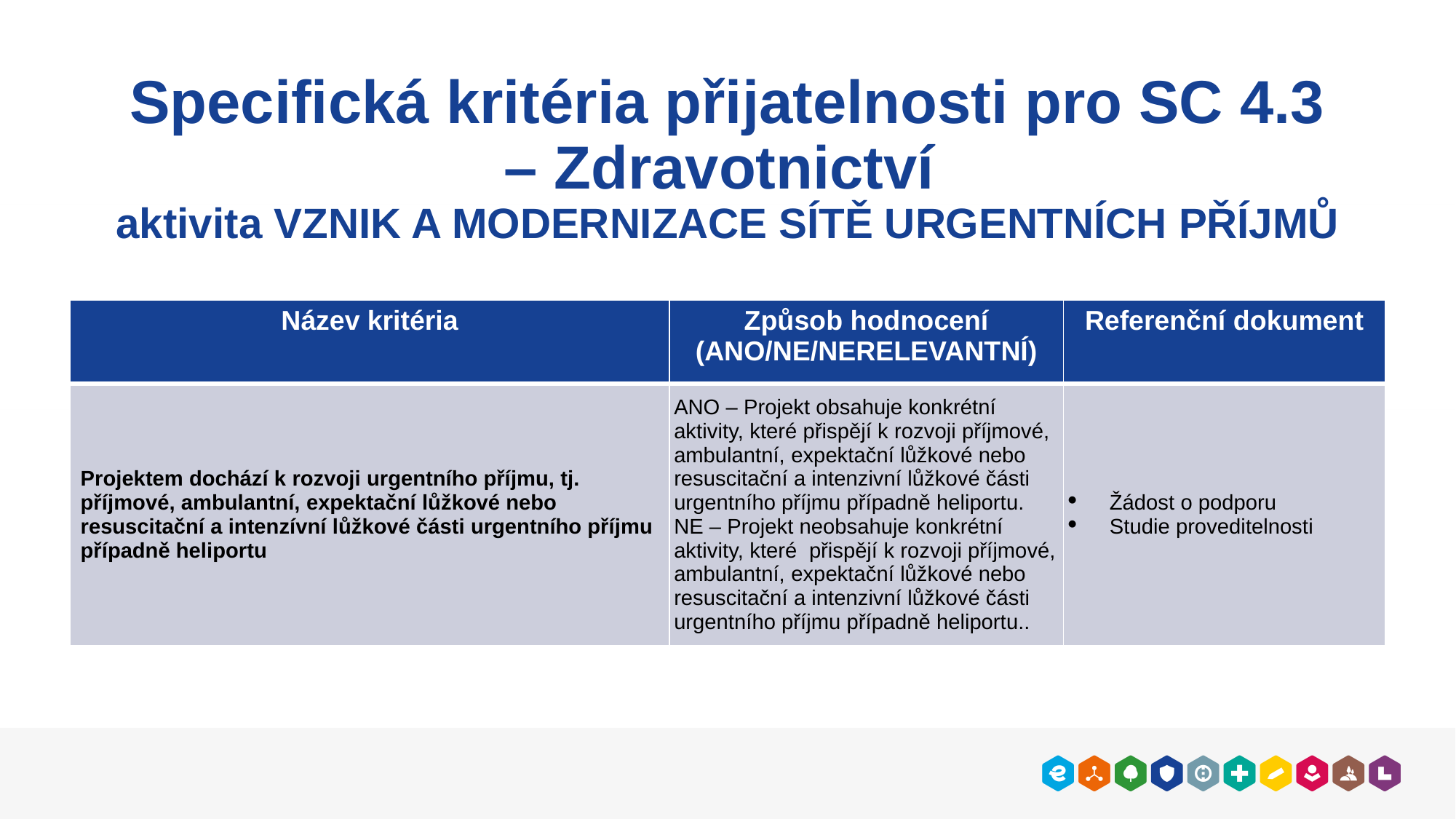

# Specifická kritéria přijatelnosti pro SC 4.3 – Zdravotnictví aktivita VZNIK A MODERNIZACE SÍTĚ URGENTNÍCH PŘÍJMŮ
| Název kritéria | Způsob hodnocení (ANO/NE/NERELEVANTNÍ) | Referenční dokument |
| --- | --- | --- |
| Projektem dochází k rozvoji urgentního příjmu, tj. příjmové, ambulantní, expektační lůžkové nebo resuscitační a intenzívní lůžkové části urgentního příjmu případně heliportu | ANO – Projekt obsahuje konkrétní aktivity, které přispějí k rozvoji příjmové, ambulantní, expektační lůžkové nebo resuscitační a intenzivní lůžkové části urgentního příjmu případně heliportu. NE – Projekt neobsahuje konkrétní aktivity, které přispějí k rozvoji příjmové, ambulantní, expektační lůžkové nebo resuscitační a intenzivní lůžkové části urgentního příjmu případně heliportu.. | Žádost o podporu Studie proveditelnosti |